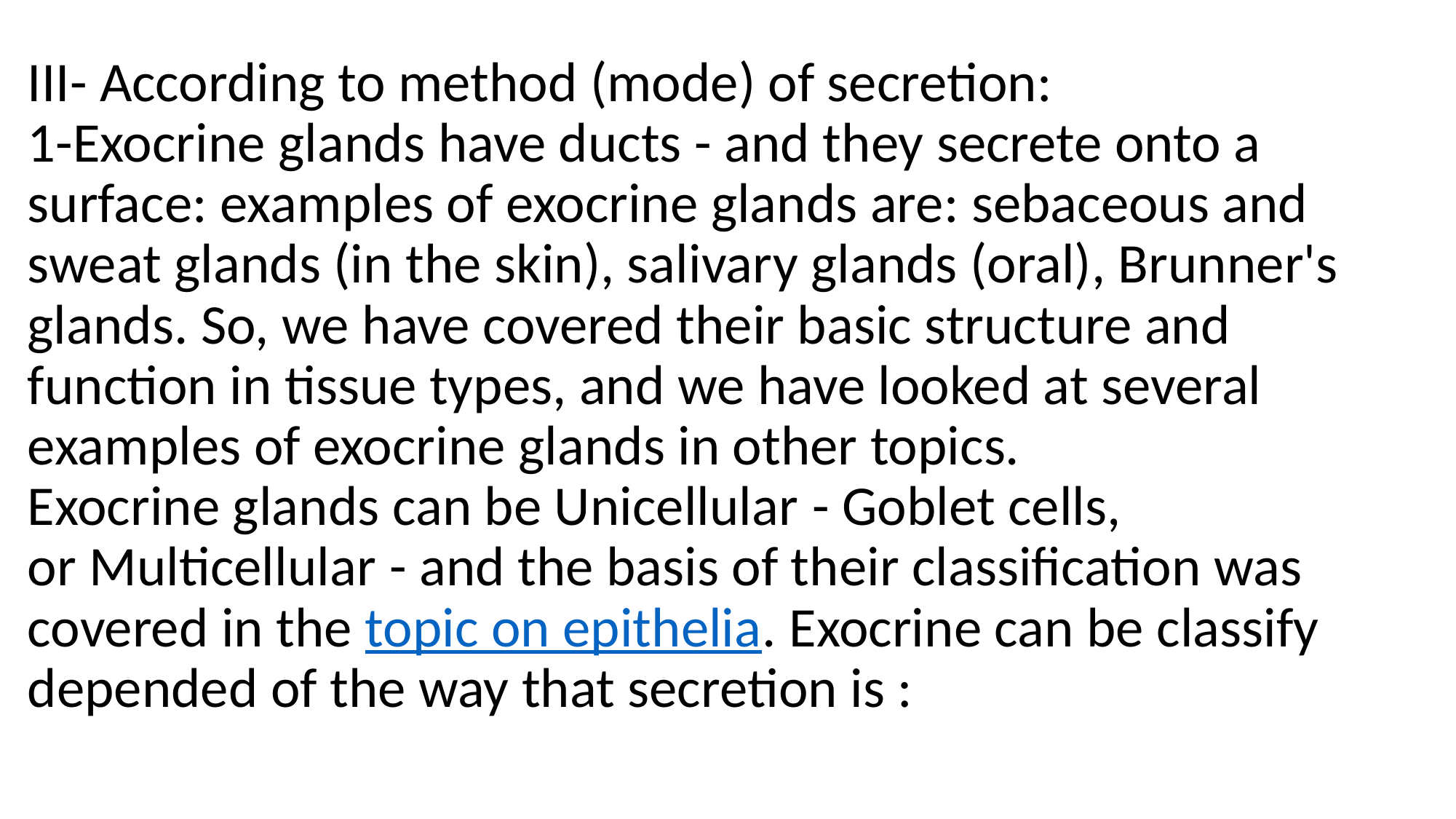

# III- According to method (mode) of secretion: 1-Exocrine glands have ducts - and they secrete onto a surface: examples of exocrine glands are: sebaceous and sweat glands (in the skin), salivary glands (oral), Brunner's glands. So, we have covered their basic structure and function in tissue types, and we have looked at several examples of exocrine glands in other topics. Exocrine glands can be Unicellular - Goblet cells, or Multicellular - and the basis of their classification was covered in the topic on epithelia. Exocrine can be classify depended of the way that secretion is :